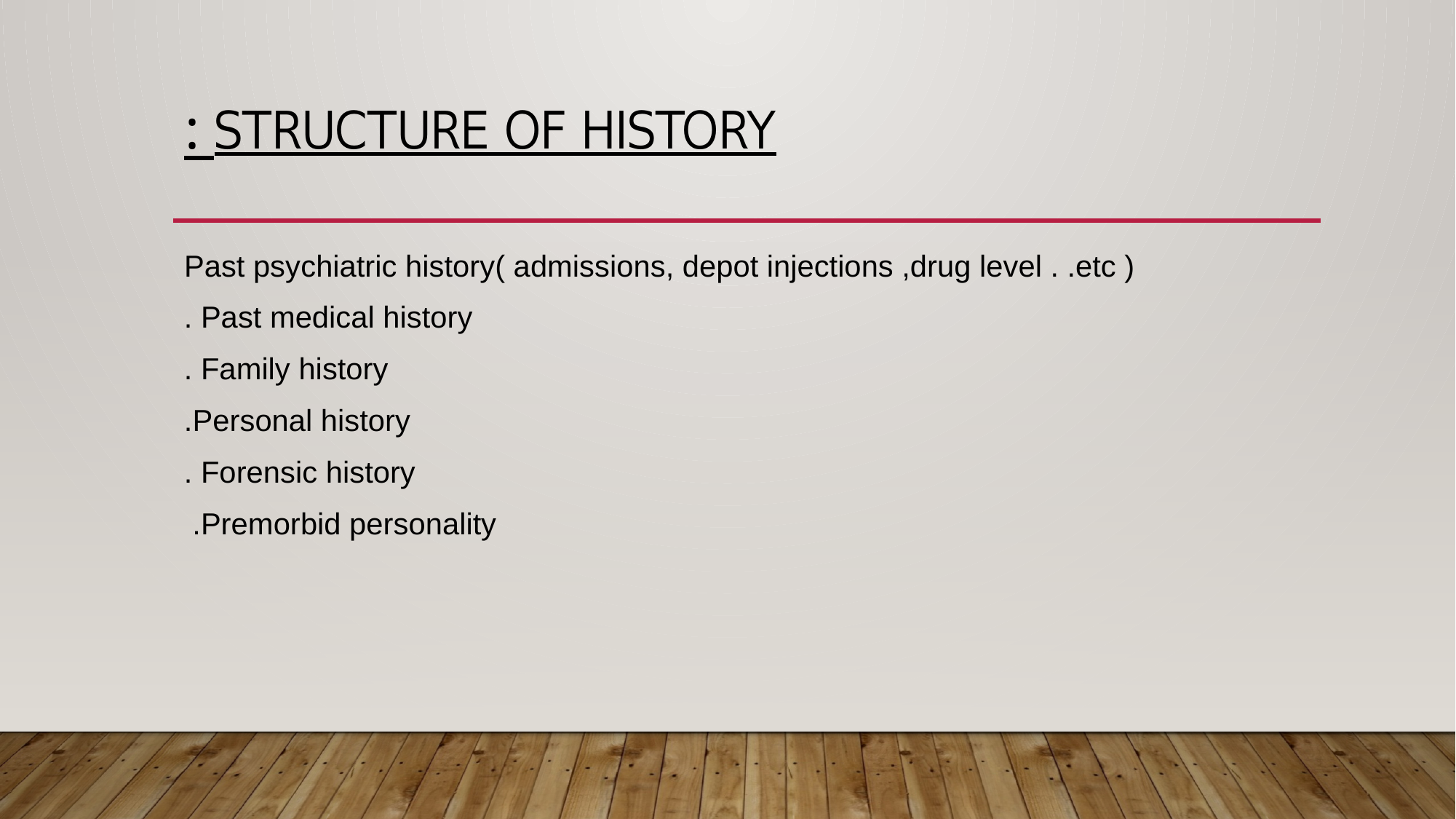

# Structure of history :
Past psychiatric history( admissions, depot injections ,drug level . .etc )
Past medical history .
Family history .
Personal history.
Forensic history .
Premorbid personality.